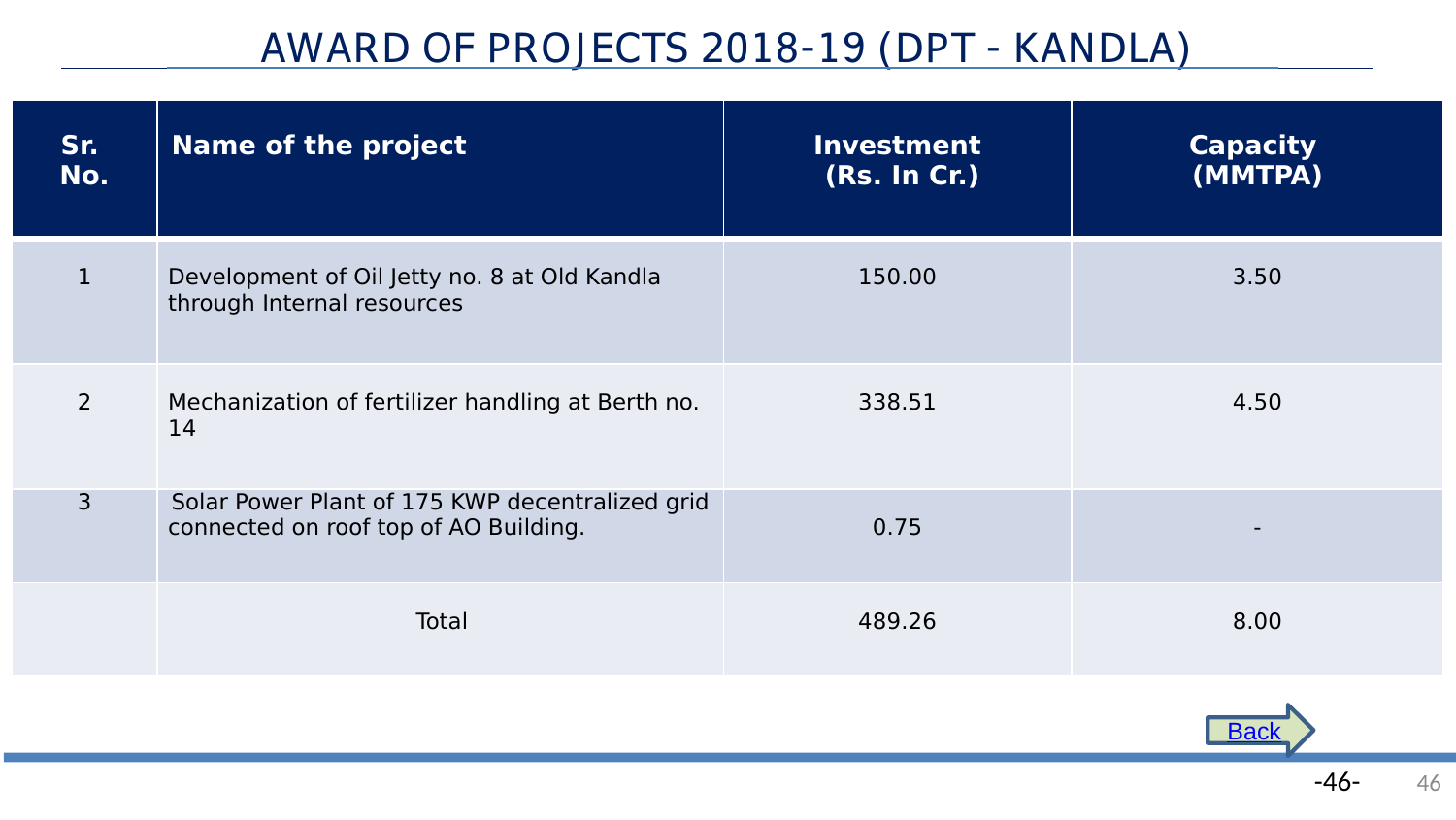

AWARD OF PROJECTS 2018-19 (DPT - KANDLA)

AWARD OF PROJECTS 2018-19 (DPT - KANDLA)
| Sr. No. | Name of the project | Investment (Rs. In Cr.) | Capacity (MMTPA) |
| --- | --- | --- | --- |
| 1 | Development of Oil Jetty no. 8 at Old Kandla through Internal resources | 150.00 | 3.50 |
| 2 | Mechanization of fertilizer handling at Berth no. 14 | 338.51 | 4.50 |
| 3 | Solar Power Plant of 175 KWP decentralized grid connected on roof top of AO Building. | 0.75 | - |
|  | Total | 489.26 | 8.00 |
Back
46